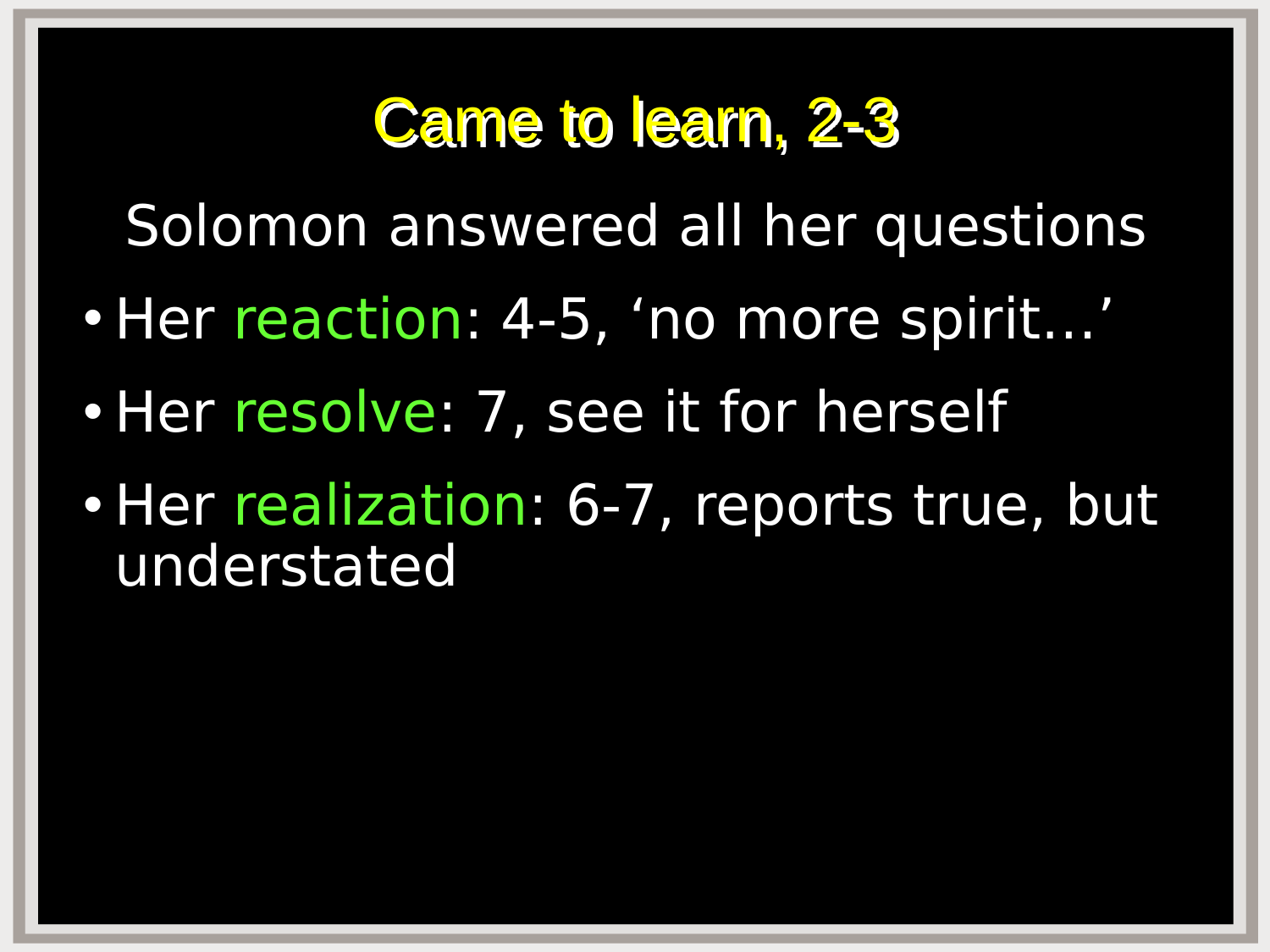

# Came to learn, 2-3
Solomon answered all her questions
Her reaction: 4-5, ‘no more spirit…’
Her resolve: 7, see it for herself
Her realization: 6-7, reports true, but understated